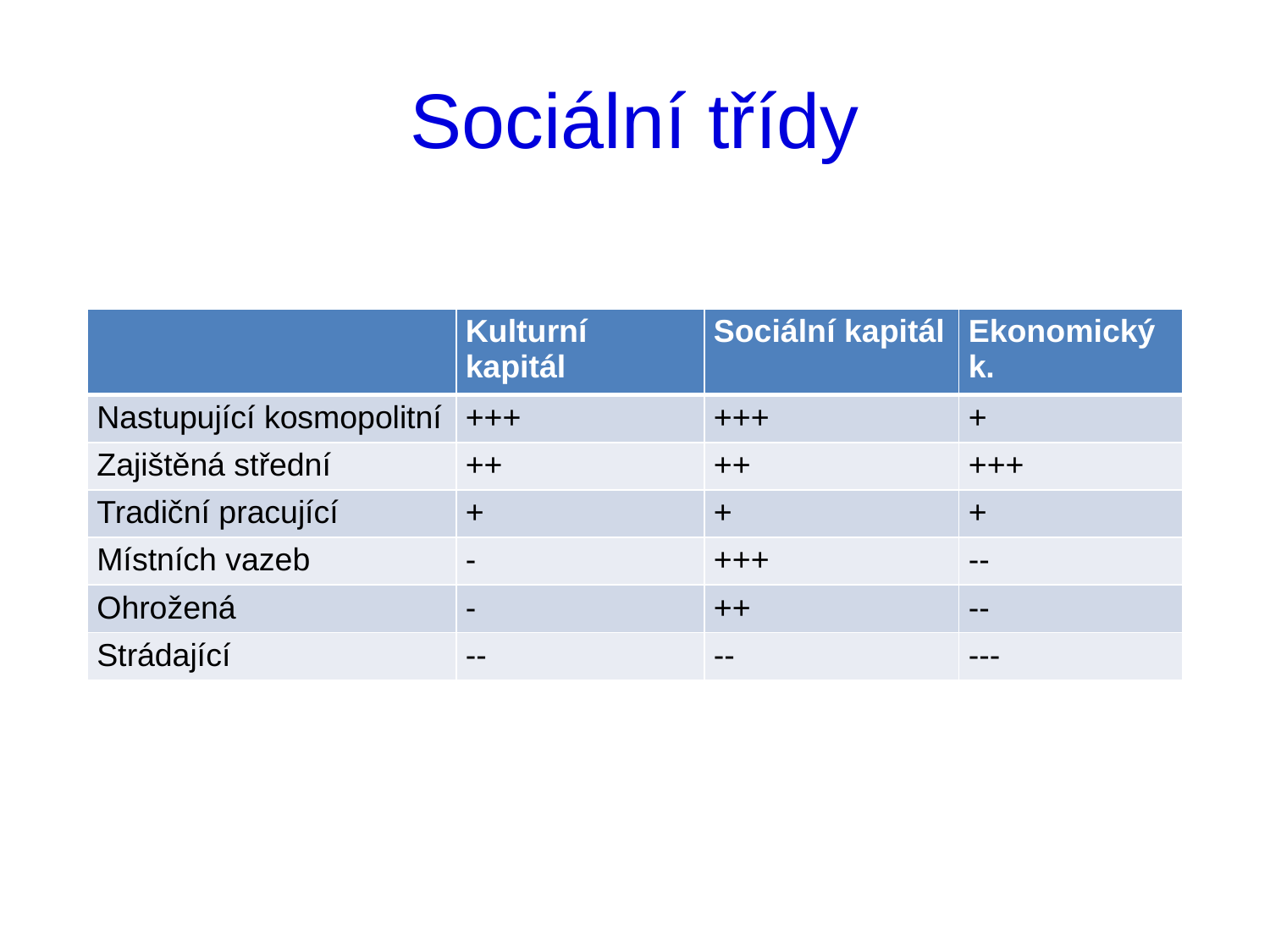

# Sociální třídy
|  | Kulturní kapitál | Sociální kapitál | Ekonomický k. |
| --- | --- | --- | --- |
| Nastupující kosmopolitní | +++ | +++ | + |
| Zajištěná střední | ++ | ++ | +++ |
| Tradiční pracující | + | + | + |
| Místních vazeb | - | +++ | -- |
| Ohrožená | - | ++ | -- |
| Strádající | -- | -- | --- |